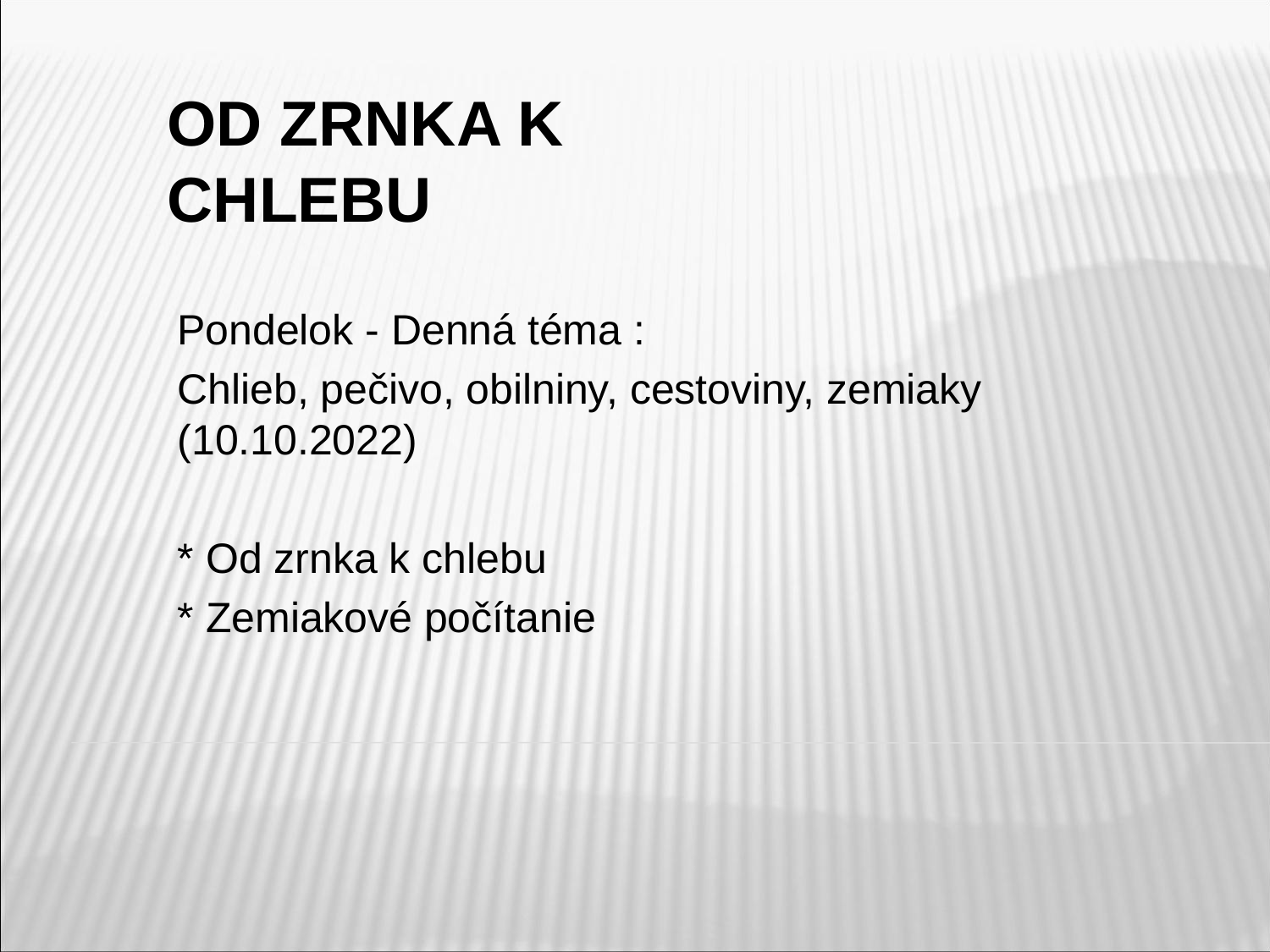

# Od zrnka k chlebu
Pondelok - Denná téma :
Chlieb, pečivo, obilniny, cestoviny, zemiaky (10.10.2022)

* Od zrnka k chlebu
* Zemiakové počítanie